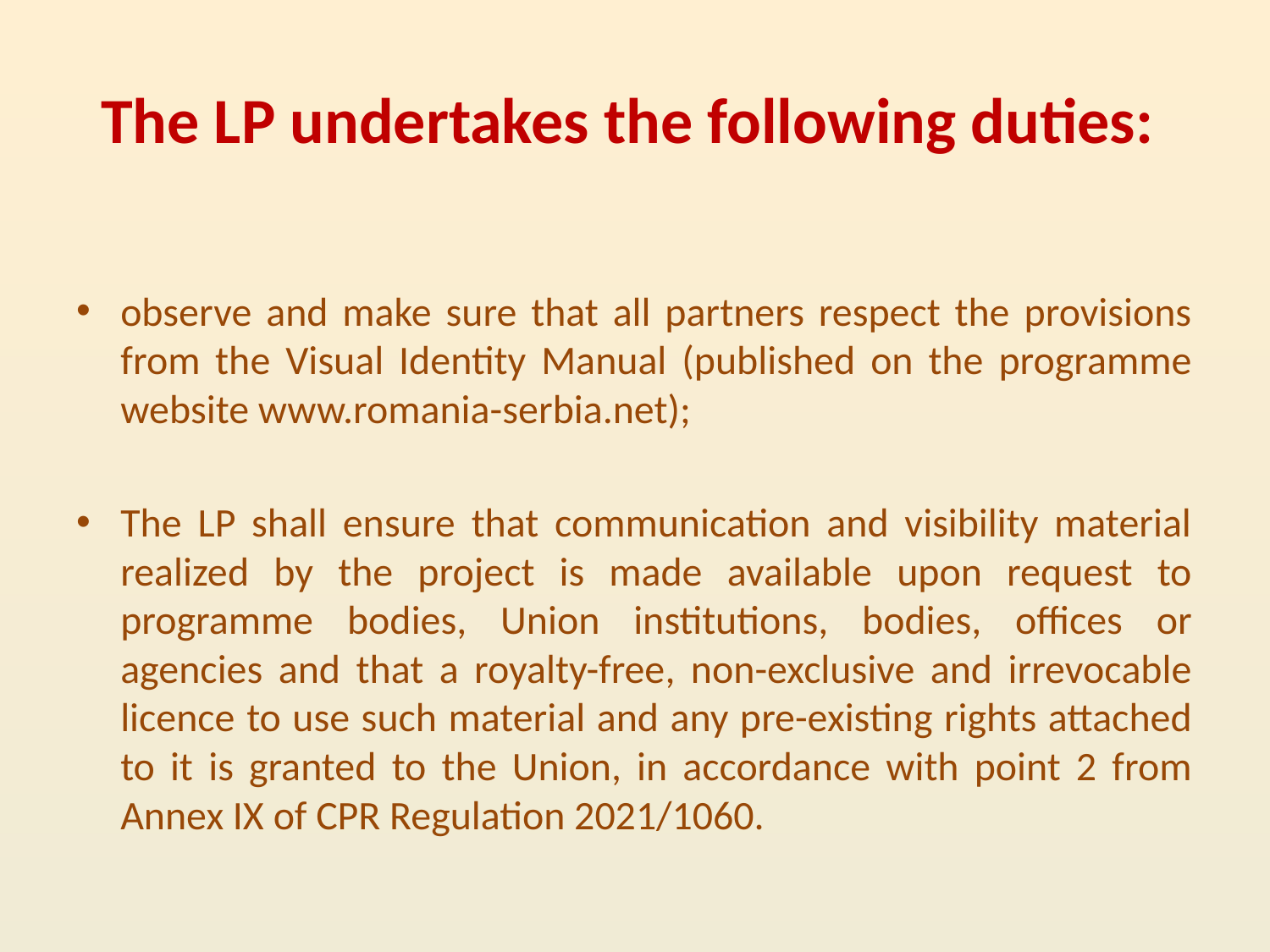

# The LP undertakes the following duties:

observe and make sure that all partners respect the provisions from the Visual Identity Manual (published on the programme website www.romania-serbia.net);

The LP shall ensure that communication and visibility material realized by the project is made available upon request to programme bodies, Union institutions, bodies, offices or agencies and that a royalty-free, non-exclusive and irrevocable licence to use such material and any pre-existing rights attached to it is granted to the Union, in accordance with point 2 from Annex IX of CPR Regulation 2021/1060.